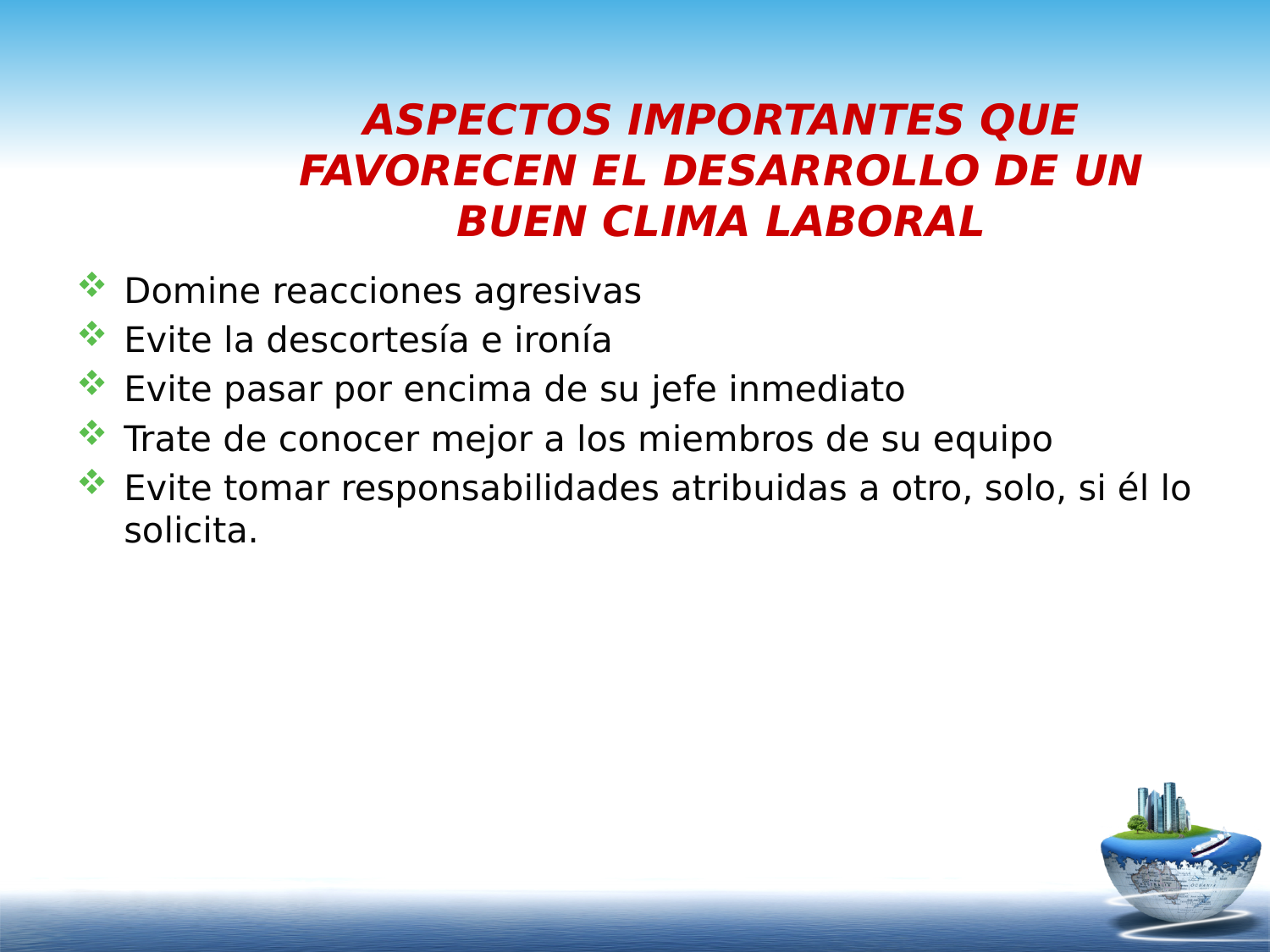

# ASPECTOS IMPORTANTES QUE FAVORECEN EL DESARROLLO DE UN BUEN CLIMA LABORAL
Domine reacciones agresivas
Evite la descortesía e ironía
Evite pasar por encima de su jefe inmediato
Trate de conocer mejor a los miembros de su equipo
Evite tomar responsabilidades atribuidas a otro, solo, si él lo solicita.